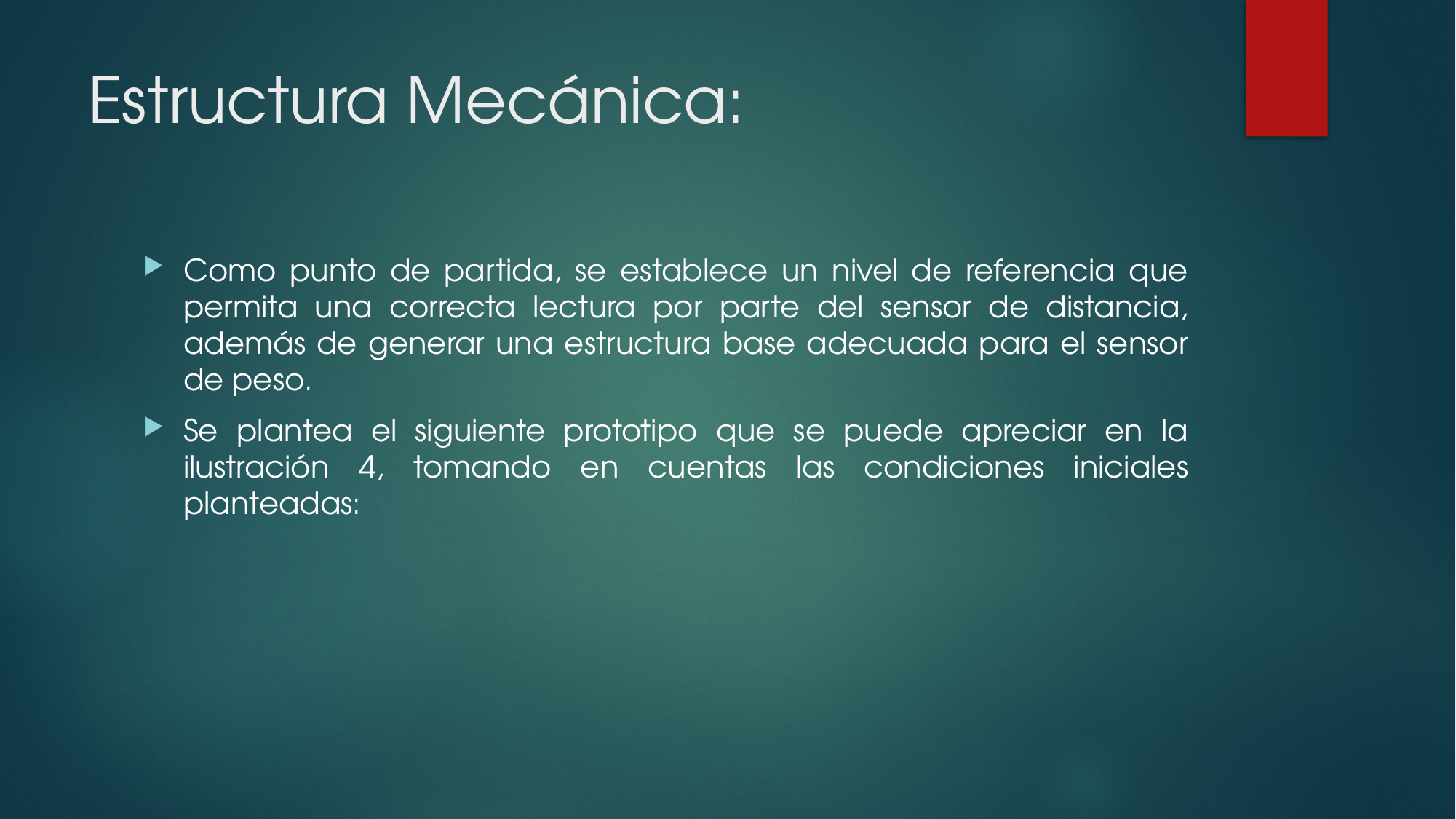

# Estructura Mecánica:
Como punto de partida, se establece un nivel de referencia que permita una correcta lectura por parte del sensor de distancia, además de generar una estructura base adecuada para el sensor de peso.
Se plantea el siguiente prototipo que se puede apreciar en la ilustración 4, tomando en cuentas las condiciones iniciales planteadas: